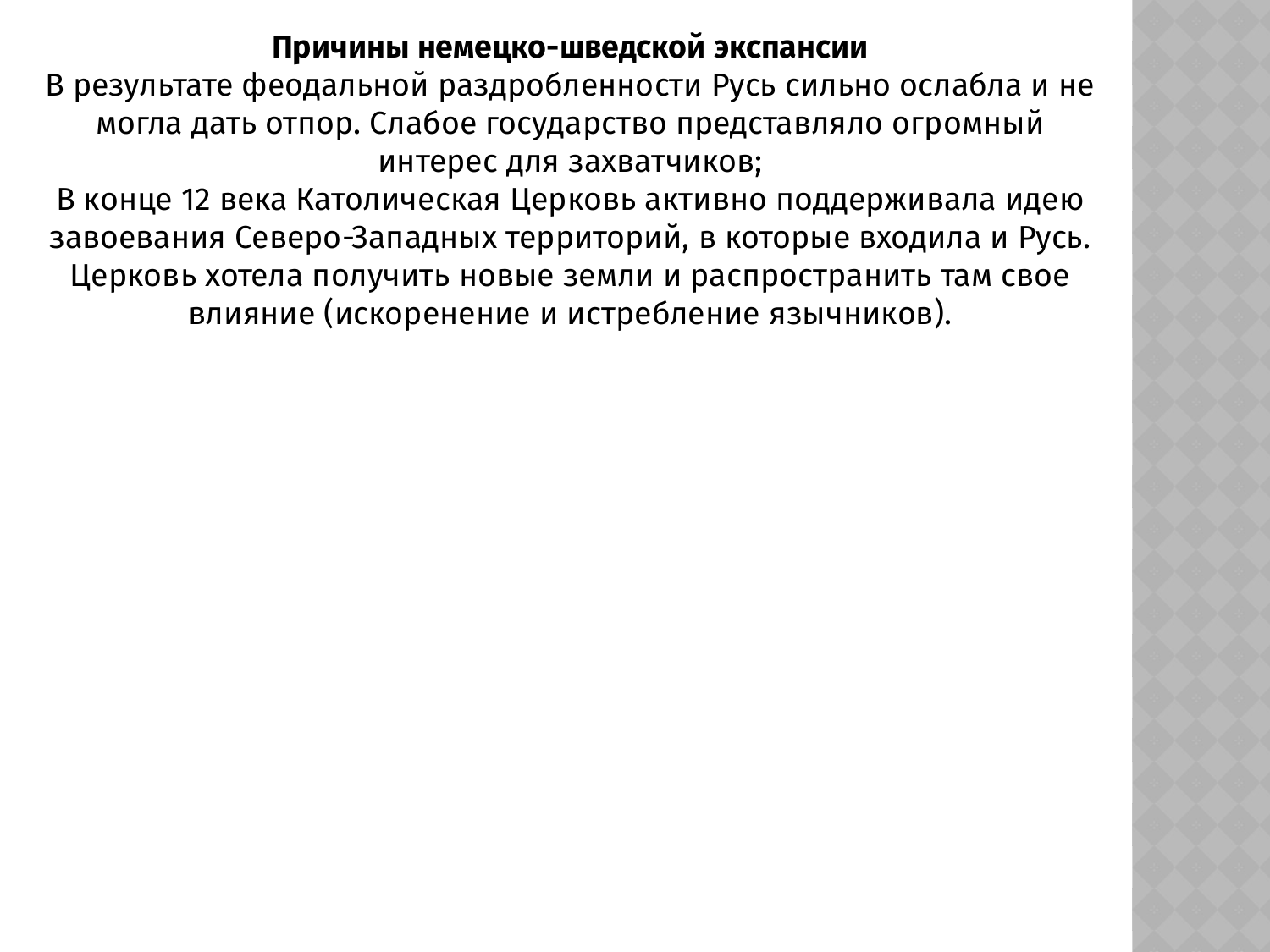

Причины немецко-шведской экспансии
В результате феодальной раздробленности Русь сильно ослабла и не могла дать отпор. Слабое государство представляло огромный интерес для захватчиков;
В конце 12 века Католическая Церковь активно поддерживала идею завоевания Северо-Западных территорий, в которые входила и Русь. Церковь хотела получить новые земли и распространить там свое влияние (искоренение и истребление язычников).